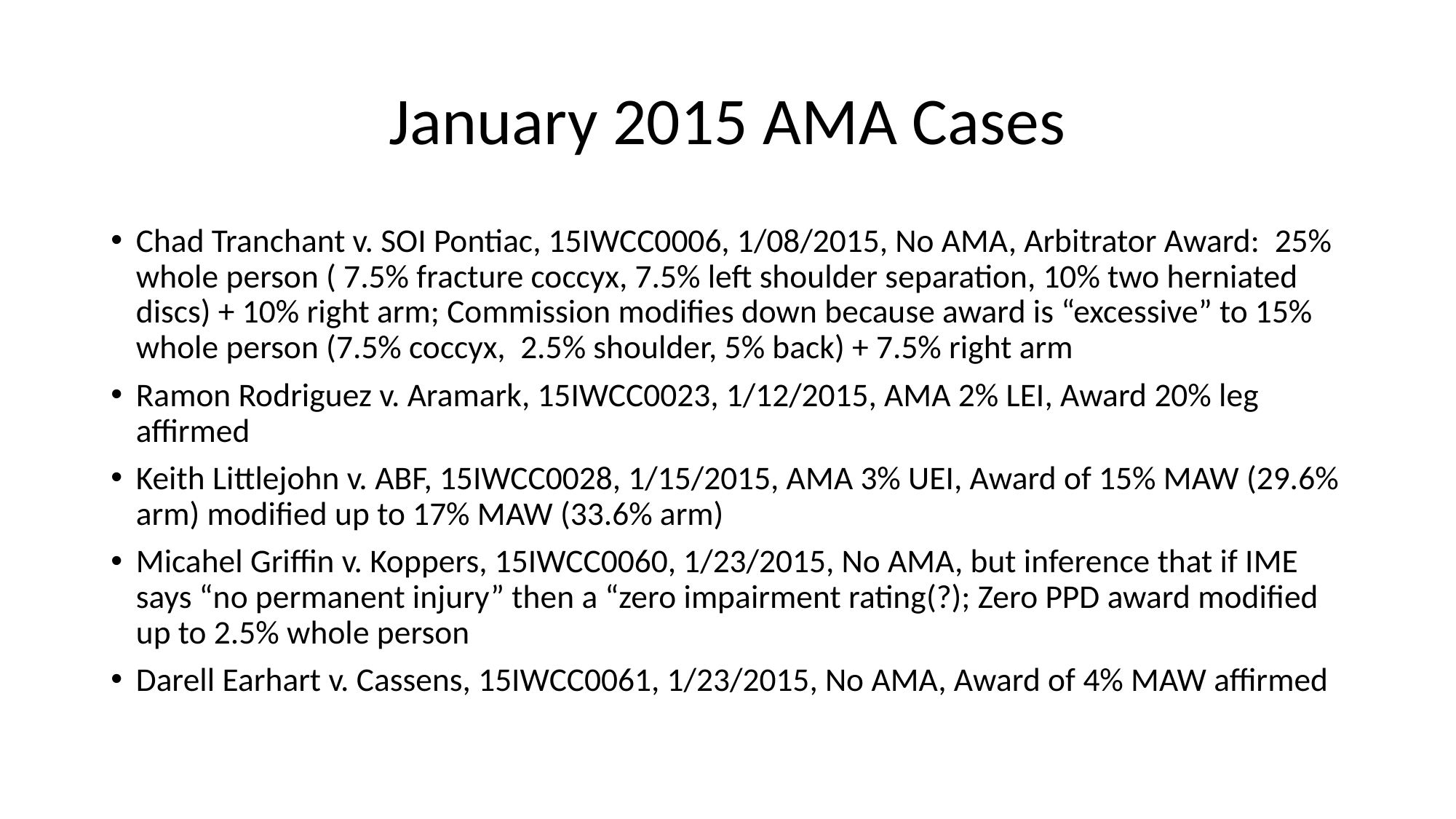

# January 2015 AMA Cases
Chad Tranchant v. SOI Pontiac, 15IWCC0006, 1/08/2015, No AMA, Arbitrator Award:  25% whole person ( 7.5% fracture coccyx, 7.5% left shoulder separation, 10% two herniated discs) + 10% right arm; Commission modifies down because award is “excessive” to 15% whole person (7.5% coccyx,  2.5% shoulder, 5% back) + 7.5% right arm
Ramon Rodriguez v. Aramark, 15IWCC0023, 1/12/2015, AMA 2% LEI, Award 20% leg affirmed
Keith Littlejohn v. ABF, 15IWCC0028, 1/15/2015, AMA 3% UEI, Award of 15% MAW (29.6% arm) modified up to 17% MAW (33.6% arm)
Micahel Griffin v. Koppers, 15IWCC0060, 1/23/2015, No AMA, but inference that if IME says “no permanent injury” then a “zero impairment rating(?); Zero PPD award modified up to 2.5% whole person
Darell Earhart v. Cassens, 15IWCC0061, 1/23/2015, No AMA, Award of 4% MAW affirmed